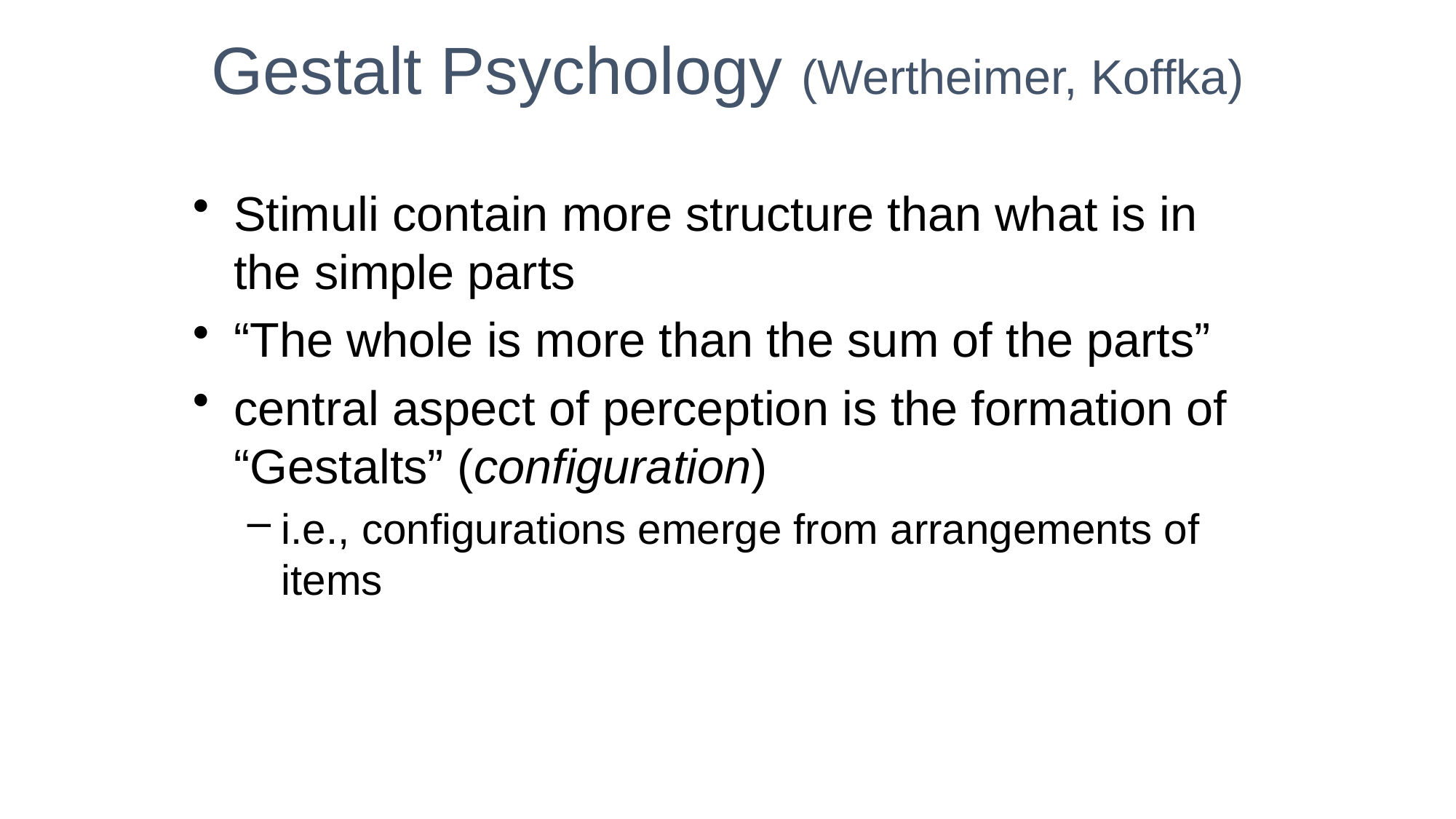

Gestalt Psychology (Wertheimer, Koffka)
Stimuli contain more structure than what is in the simple parts
“The whole is more than the sum of the parts”
central aspect of perception is the formation of “Gestalts” (configuration)
i.e., configurations emerge from arrangements of items